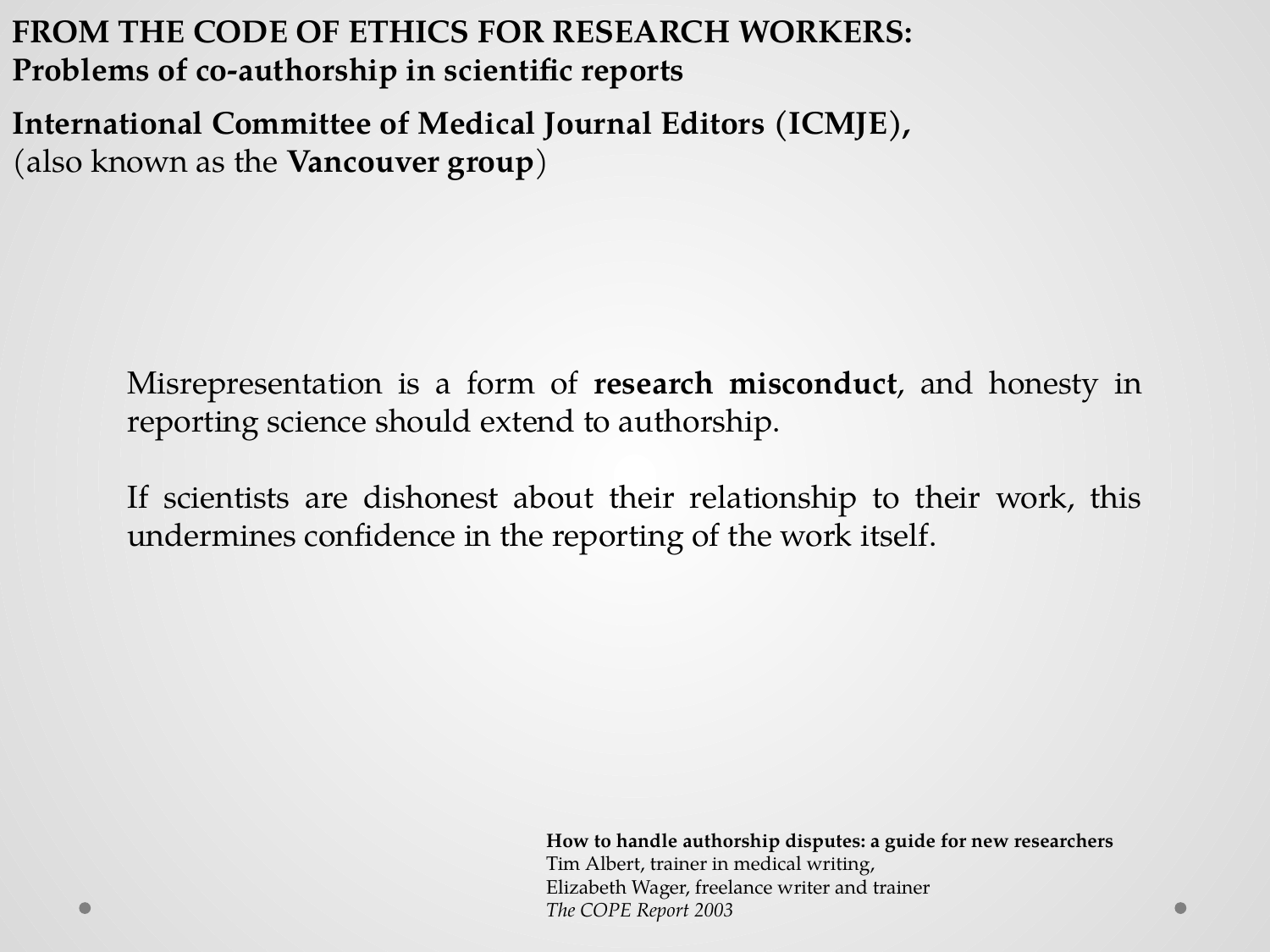

FROM THE CODE OF ETHICS FOR RESEARCH WORKERS:
Problems of co-authorship in scientific reports
International Committee of Medical Journal Editors (ICMJE),
(also known as the Vancouver group)
Misrepresentation is a form of research misconduct, and honesty in reporting science should extend to authorship.
If scientists are dishonest about their relationship to their work, this undermines confidence in the reporting of the work itself.
How to handle authorship disputes: a guide for new researchers
Tim Albert, trainer in medical writing,
Elizabeth Wager, freelance writer and trainer
The COPE Report 2003